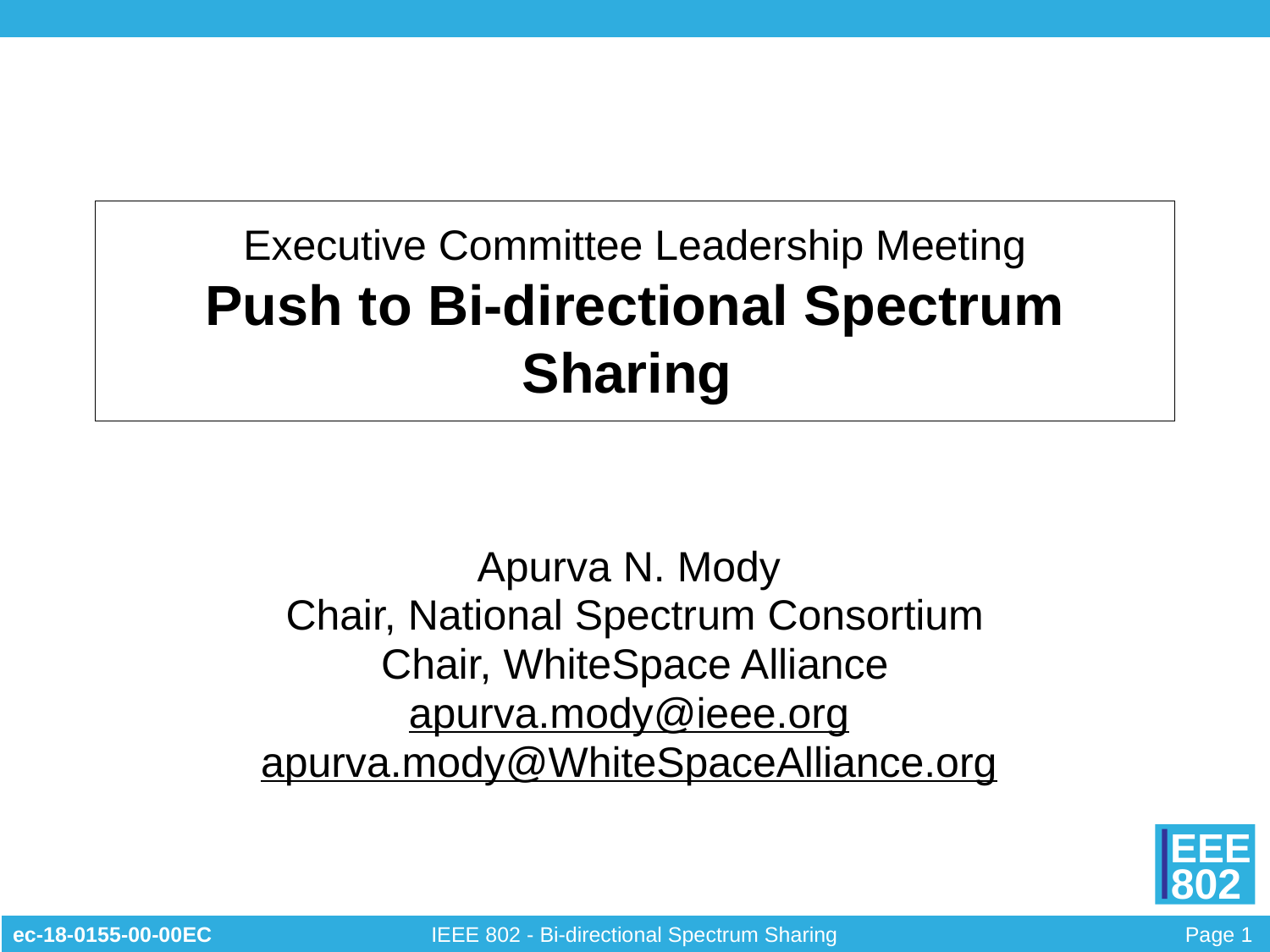

# Executive Committee Leadership Meeting Push to Bi-directional Spectrum Sharing
Apurva N. Mody
Chair, National Spectrum Consortium
Chair, WhiteSpace Alliance
apurva.mody@ieee.org
apurva.mody@WhiteSpaceAlliance.org